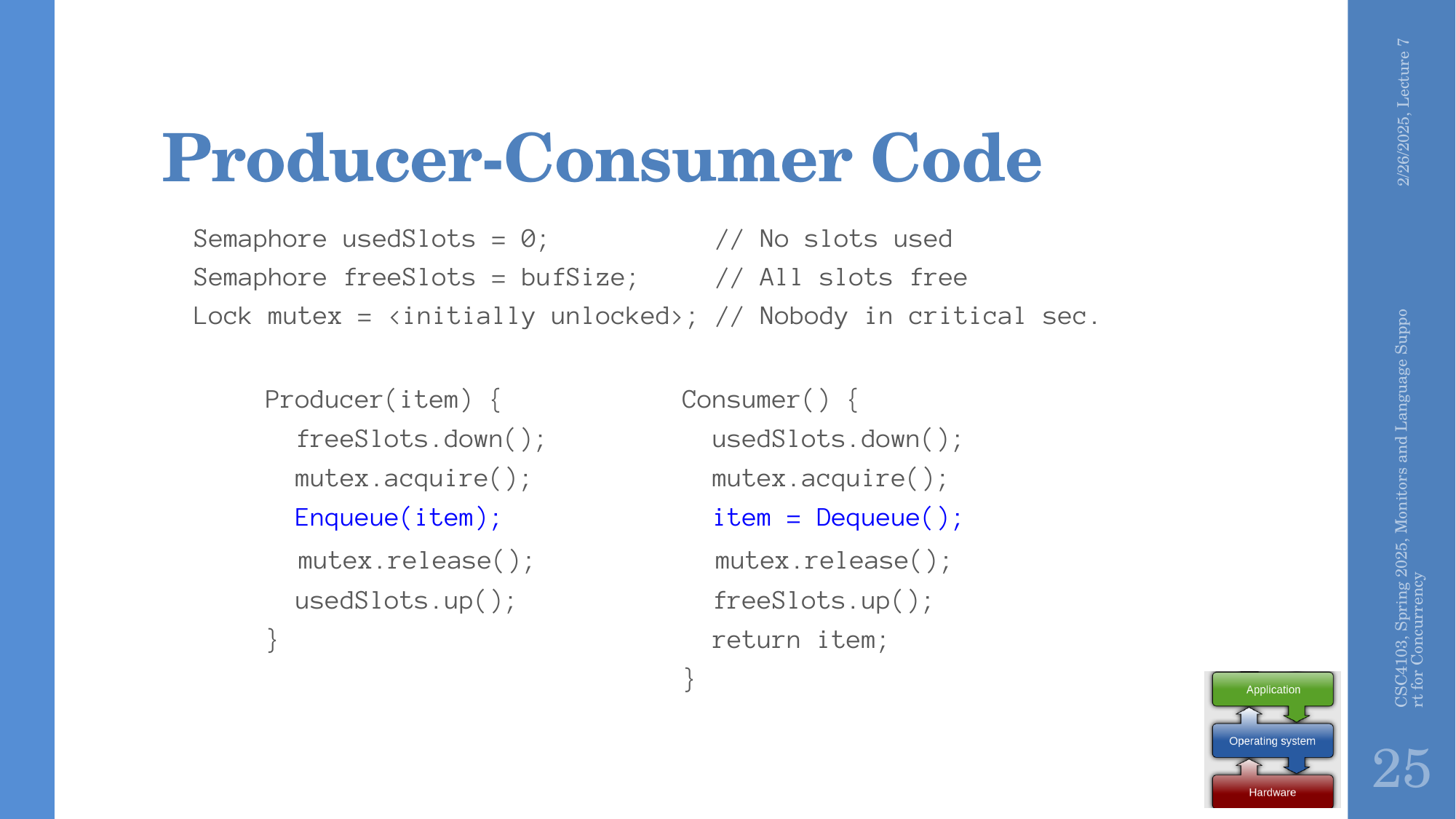

# Producer-Consumer Code
2/26/2025, Lecture 7
Semaphore usedSlots = 0;           // No slots used
Semaphore freeSlots = bufSize;     // All slots free
Lock mutex = <initially unlocked>; // Nobody in critical sec.
Producer(item) {
  freeSlots.down();
  mutex.acquire();
  Enqueue(item);
  mutex.release();
  usedSlots.up();
}
Consumer() {
  usedSlots.down();
  mutex.acquire();
  item = Dequeue();
  mutex.release();
  freeSlots.up();
  return item;
}
CSC4103, Spring 2025, Monitors and Language Support for Concurrency
25